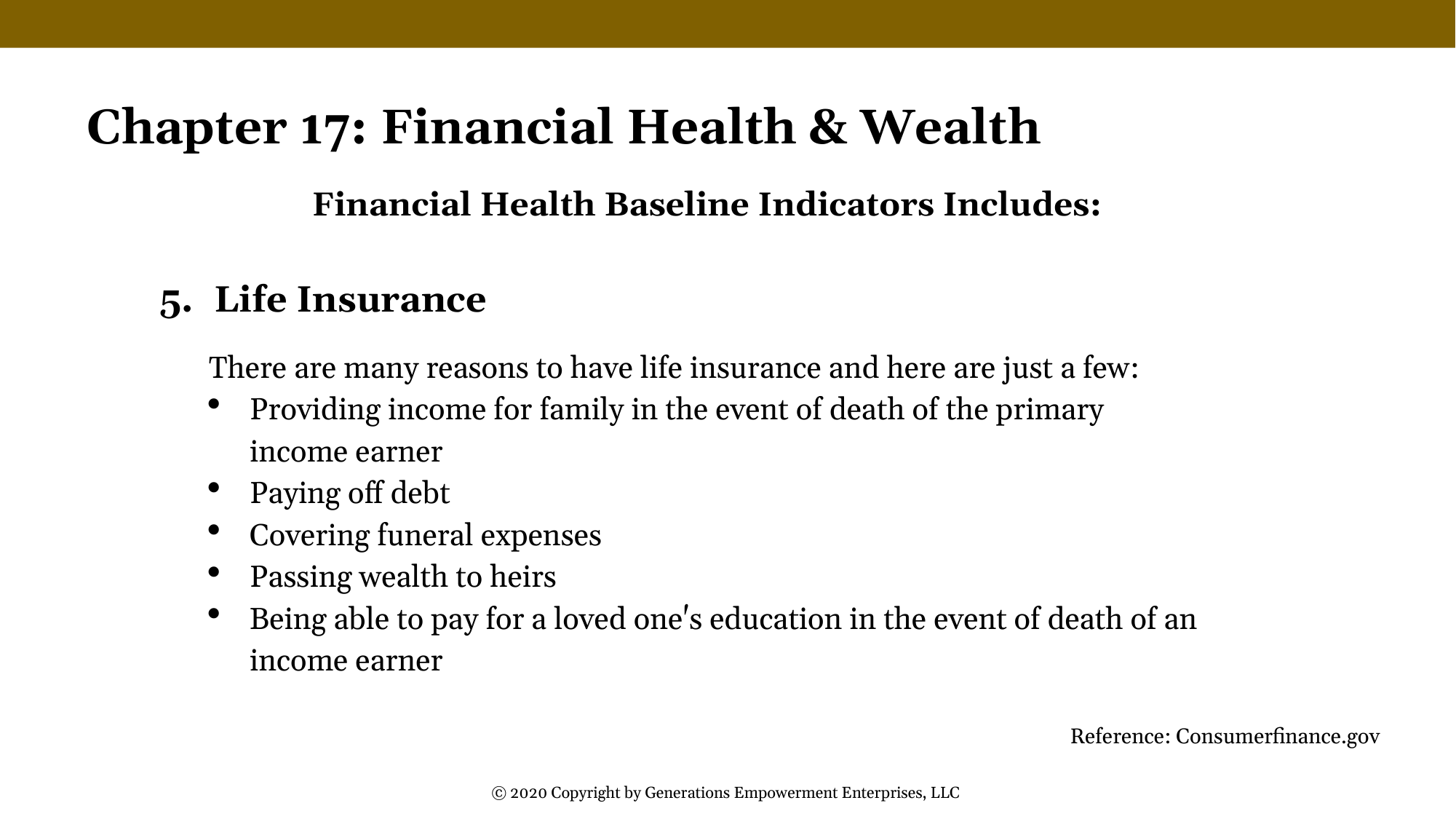

Chapter 17: Financial Health & Wealth
Financial Health Baseline Indicators Includes:
Life Insurance
There are many reasons to have life insurance and here are just a few:
Providing income for family in the event of death of the primary income earner
Paying off debt
Covering funeral expenses
Passing wealth to heirs
Being able to pay for a loved one's education in the event of death of an income earner
Reference: Consumerfinance.gov
© 2020 Copyright by Generations Empowerment Enterprises, LLC